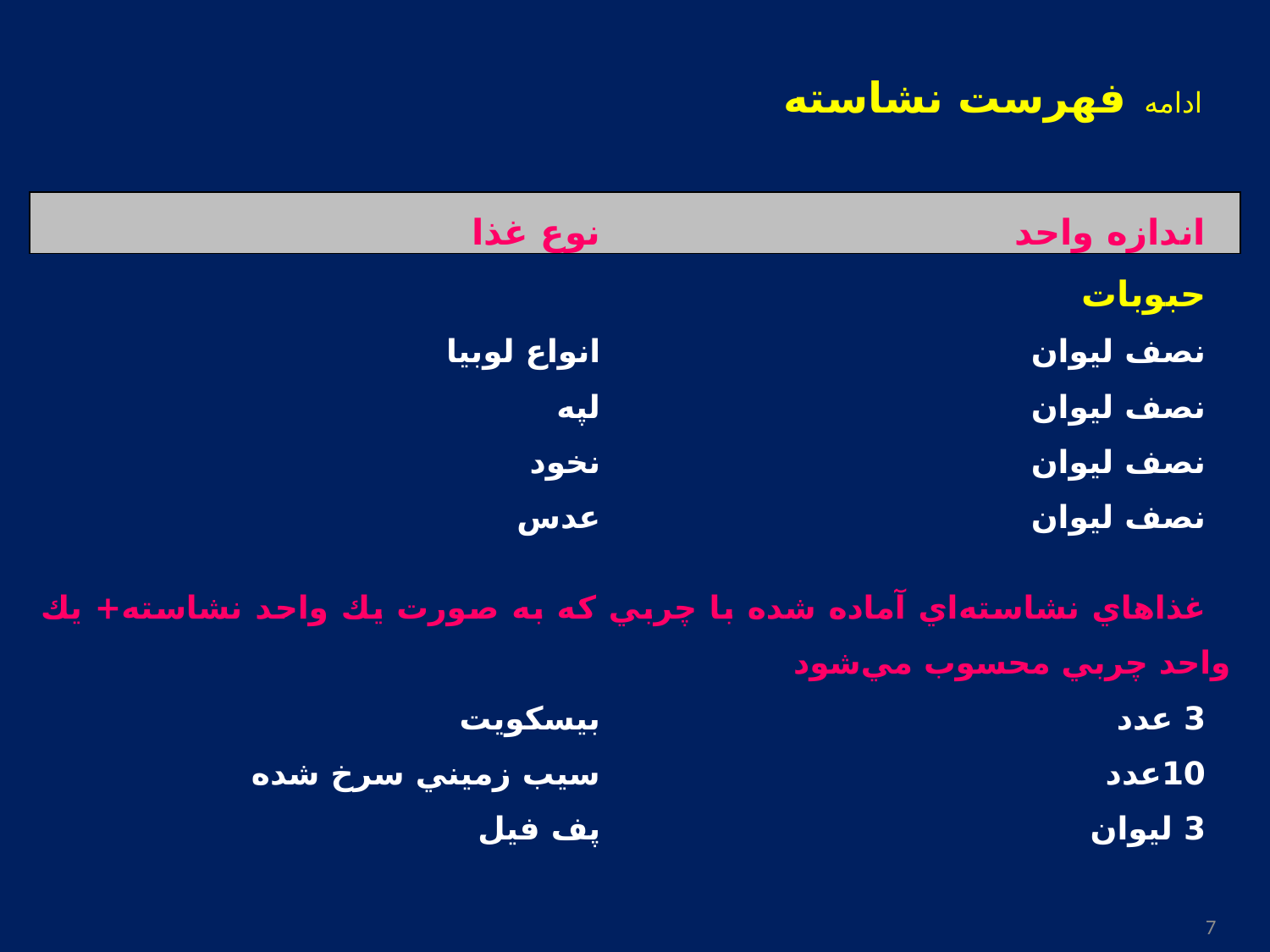

‌ادامه  فهرست نشاسته
| نوع غذا | اندازه واحد |
| --- | --- |
| حبوبات |  |
| انواع لوبيا | نصف ليوان |
| لپه | نصف ليوان |
| نخود | نصف ليوان |
| عدس | نصف ليوان |
|  |  |
| غذاهاي نشاسته‌اي آماده شده با چربي كه به صورت يك واحد نشاسته+ يك واحد چربي محسوب مي‌شود |  |
| بيسكويت | 3 عدد |
| سيب زميني سرخ شده | 10عدد |
| پف فيل | 3 ليوان |
7